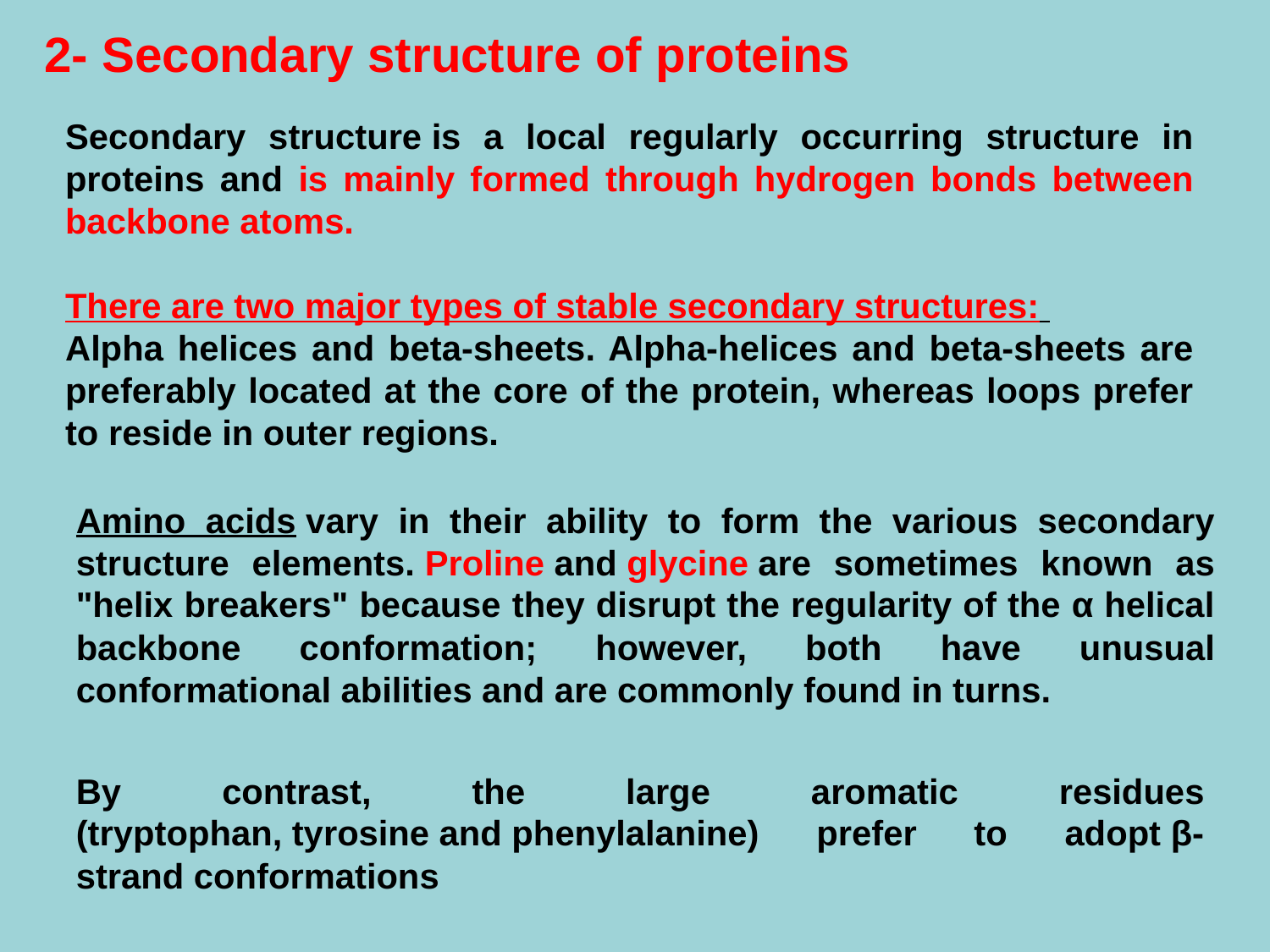

2- Secondary structure of proteins
Secondary structure is a local regularly occurring structure in proteins and is mainly formed through hydrogen bonds between backbone atoms.

There are two major types of stable secondary structures:
Alpha helices and beta-sheets. Alpha-helices and beta-sheets are preferably located at the core of the protein, whereas loops prefer to reside in outer regions.
Amino acids vary in their ability to form the various secondary structure elements. Proline and glycine are sometimes known as "helix breakers" because they disrupt the regularity of the α helical backbone conformation; however, both have unusual conformational abilities and are commonly found in turns.
By contrast, the large aromatic residues (tryptophan, tyrosine and phenylalanine) prefer to adopt β-strand conformations